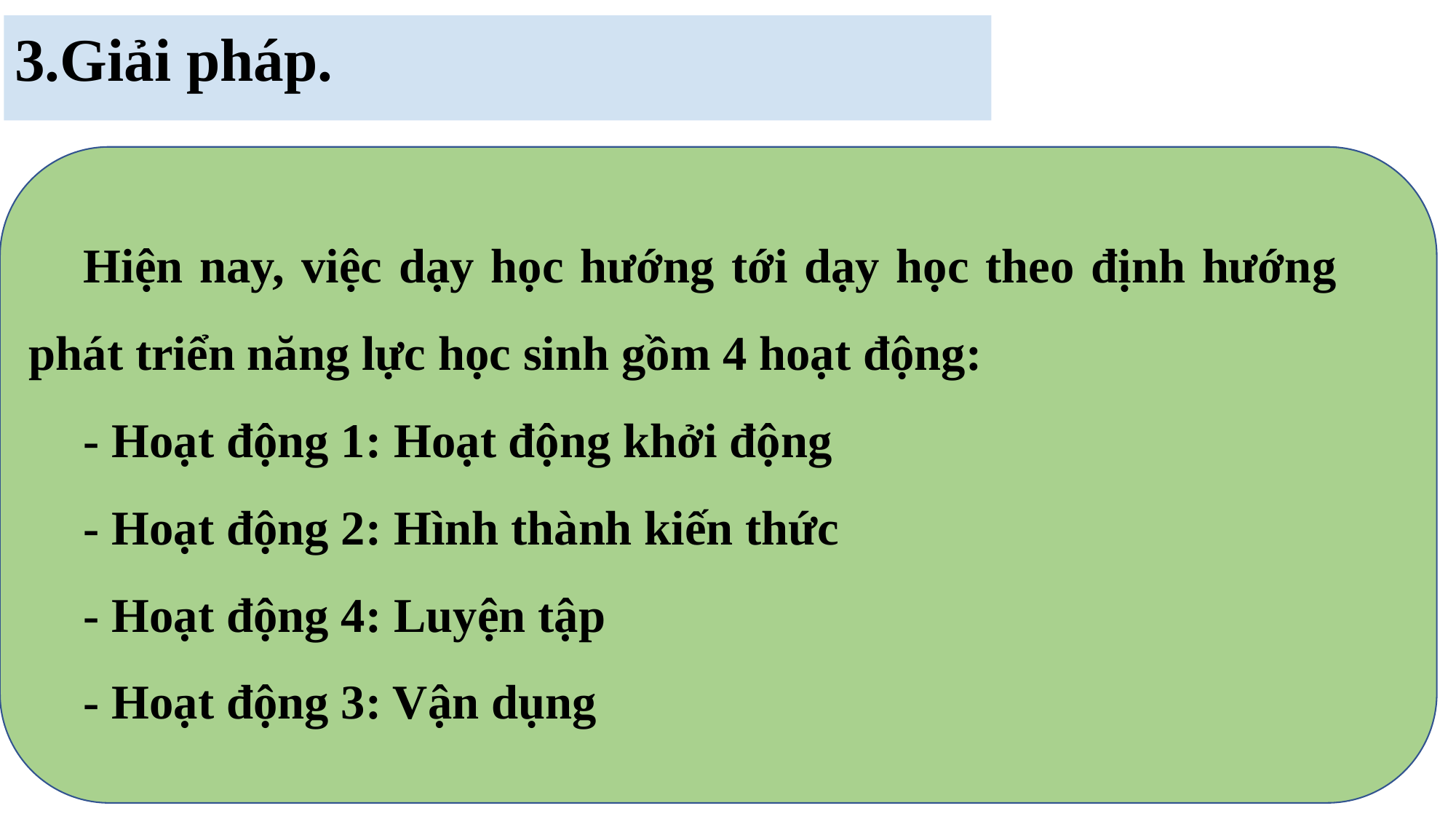

3.Giải pháp.
í

Hiện nay, việc dạy học hướng tới dạy học theo định hướng phát triển năng lực học sinh gồm 4 hoạt động:
- Hoạt động 1: Hoạt động khởi động
- Hoạt động 2: Hình thành kiến thức
- Hoạt động 4: Luyện tập
- Hoạt động 3: Vận dụng